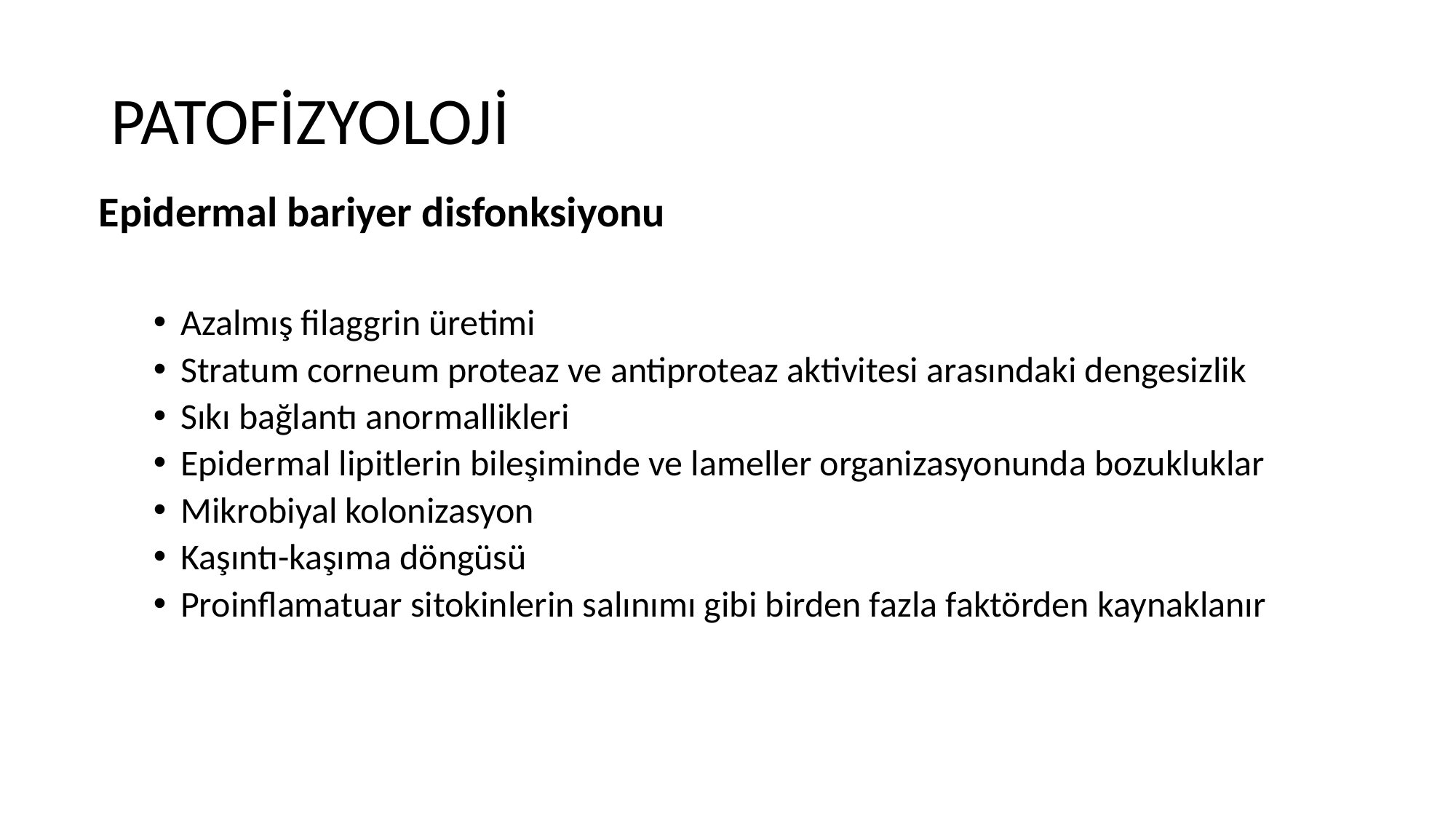

# PATOFİZYOLOJİ
Epidermal bariyer disfonksiyonu

Azalmış filaggrin üretimi
Stratum corneum proteaz ve antiproteaz aktivitesi arasındaki dengesizlik
Sıkı bağlantı anormallikleri
Epidermal lipitlerin bileşiminde ve lameller organizasyonunda bozukluklar
Mikrobiyal kolonizasyon
Kaşıntı-kaşıma döngüsü
Proinflamatuar sitokinlerin salınımı gibi birden fazla faktörden kaynaklanır